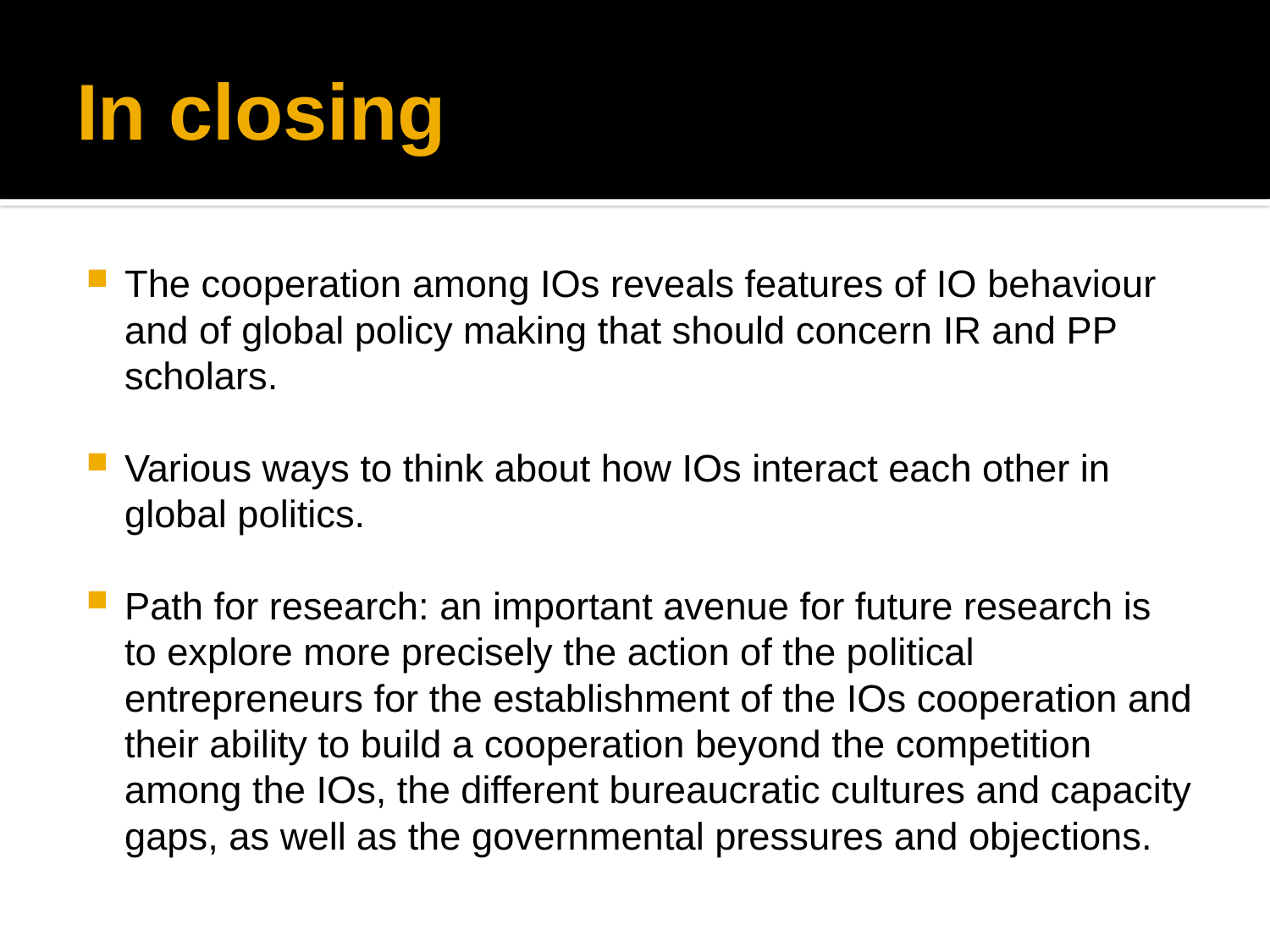

# In closing
The cooperation among IOs reveals features of IO behaviour and of global policy making that should concern IR and PP scholars.

Various ways to think about how IOs interact each other in global politics.

Path for research: an important avenue for future research is to explore more precisely the action of the political entrepreneurs for the establishment of the IOs cooperation and their ability to build a cooperation beyond the competition among the IOs, the different bureaucratic cultures and capacity gaps, as well as the governmental pressures and objections.